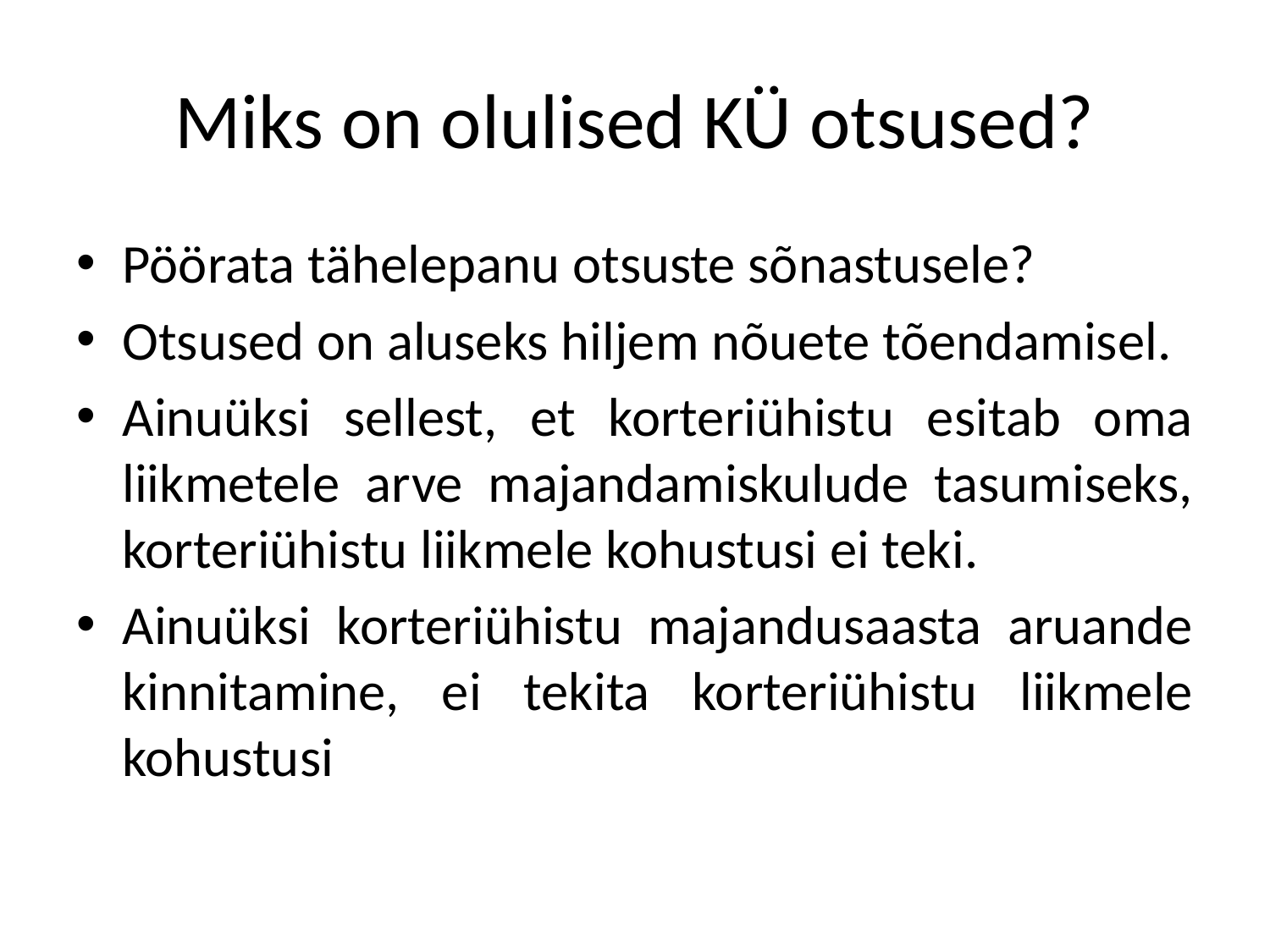

# Miks on olulised KÜ otsused?
Pöörata tähelepanu otsuste sõnastusele?
Otsused on aluseks hiljem nõuete tõendamisel.
Ainuüksi sellest, et korteriühistu esitab oma liikmetele arve majandamiskulude tasumiseks, korteriühistu liikmele kohustusi ei teki.
Ainuüksi korteriühistu majandusaasta aruande kinnitamine, ei tekita korteriühistu liikmele kohustusi